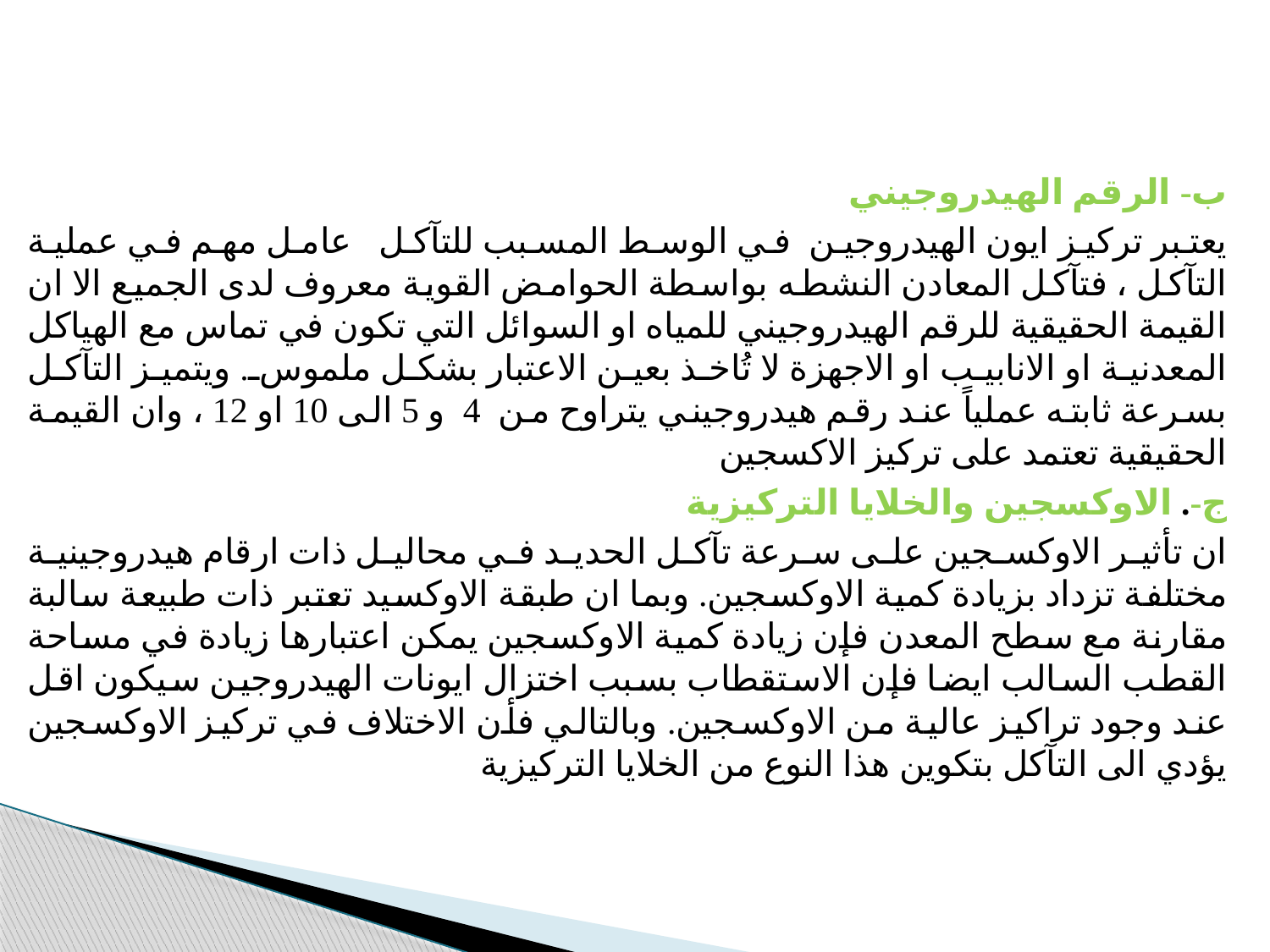

ب- الرقم الهيدروجيني
يعتبر تركيز ايون الهيدروجين  في الوسط المسبب للتآكل   عامل مهم في عملية التآكل ، فتآكل المعادن النشطه بواسطة الحوامض القوية معروف لدى الجميع الا ان القيمة الحقيقية للرقم الهيدروجيني للمياه او السوائل التي تكون في تماس مع الهياكل المعدنية او الانابيب او الاجهزة لا تُاخذ بعين الاعتبار بشكل ملموس. ويتميز التآكل بسرعة ثابته عملياً عند رقم هيدروجيني يتراوح من  4  و 5 الى 10 او 12 ، وان القيمة الحقيقية تعتمد على تركيز الاكسجين
ج-. الاوكسجين والخلايا التركيزية
ان تأثير الاوكسجين على سرعة تآكل الحديد في محاليل ذات ارقام هيدروجينية مختلفة تزداد بزيادة كمية الاوكسجين. وبما ان طبقة الاوكسيد تعتبر ذات طبيعة سالبة مقارنة مع سطح المعدن فإن زيادة كمية الاوكسجين يمكن اعتبارها زيادة في مساحة القطب السالب ايضا فإن الاستقطاب بسبب اختزال ايونات الهيدروجين سيكون اقل عند وجود تراكيز عالية من الاوكسجين. وبالتالي فأن الاختلاف في تركيز الاوكسجين يؤدي الى التآكل بتكوين هذا النوع من الخلايا التركيزية